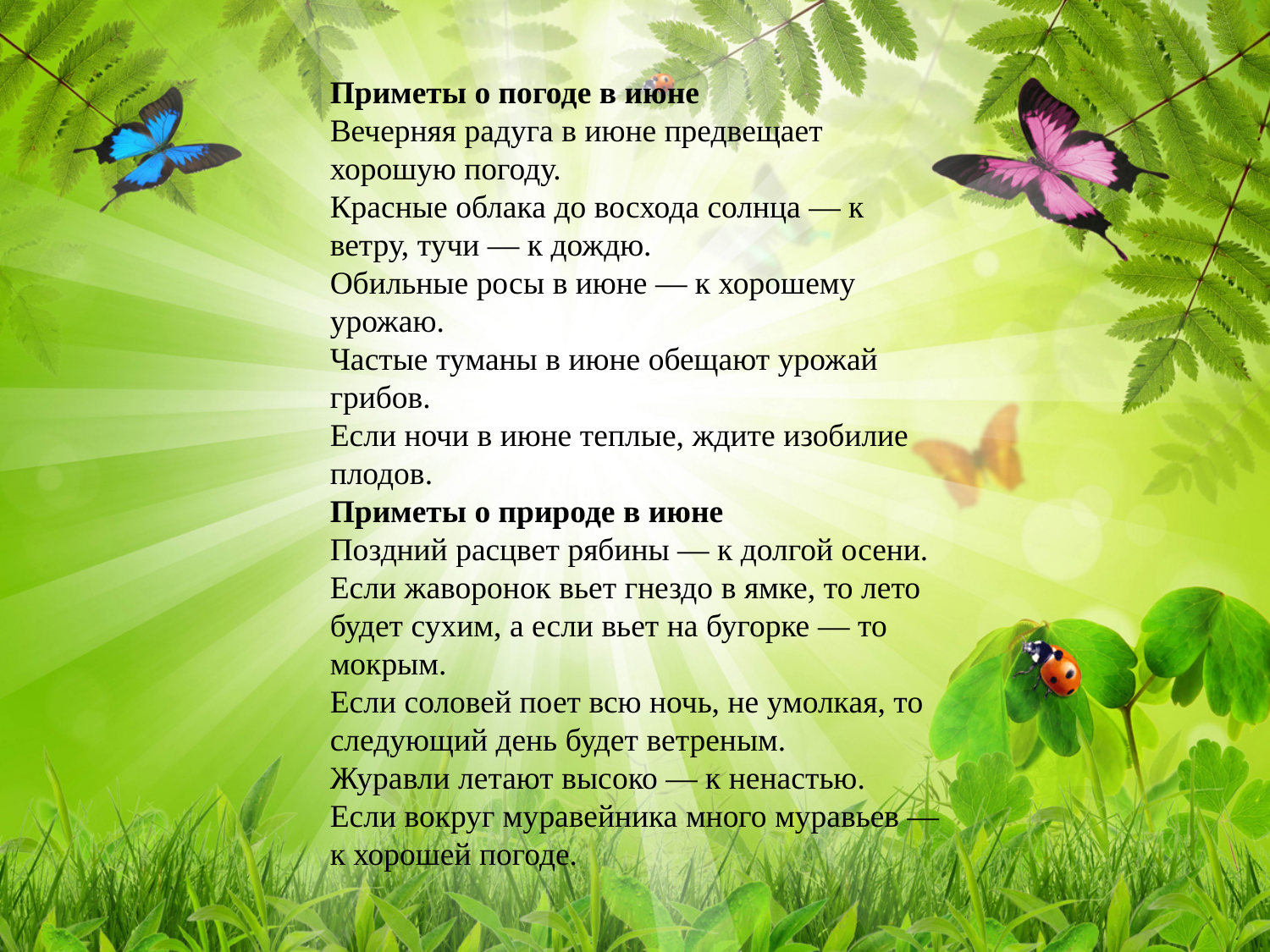

Приметы о погоде в июне
Вечерняя радуга в июне предвещает хорошую погоду.
Красные облака до восхода солнца — к ветру, тучи — к дождю.
Обильные росы в июне — к хорошему урожаю.
Частые туманы в июне обещают урожай грибов.
Если ночи в июне теплые, ждите изобилие плодов.
Приметы о природе в июне
Поздний расцвет рябины — к долгой осени.
Если жаворонок вьет гнездо в ямке, то лето будет сухим, а если вьет на бугорке — то мокрым.
Если соловей поет всю ночь, не умолкая, то следующий день будет ветреным.
Журавли летают высоко — к ненастью.
Если вокруг муравейника много муравьев — к хорошей погоде.